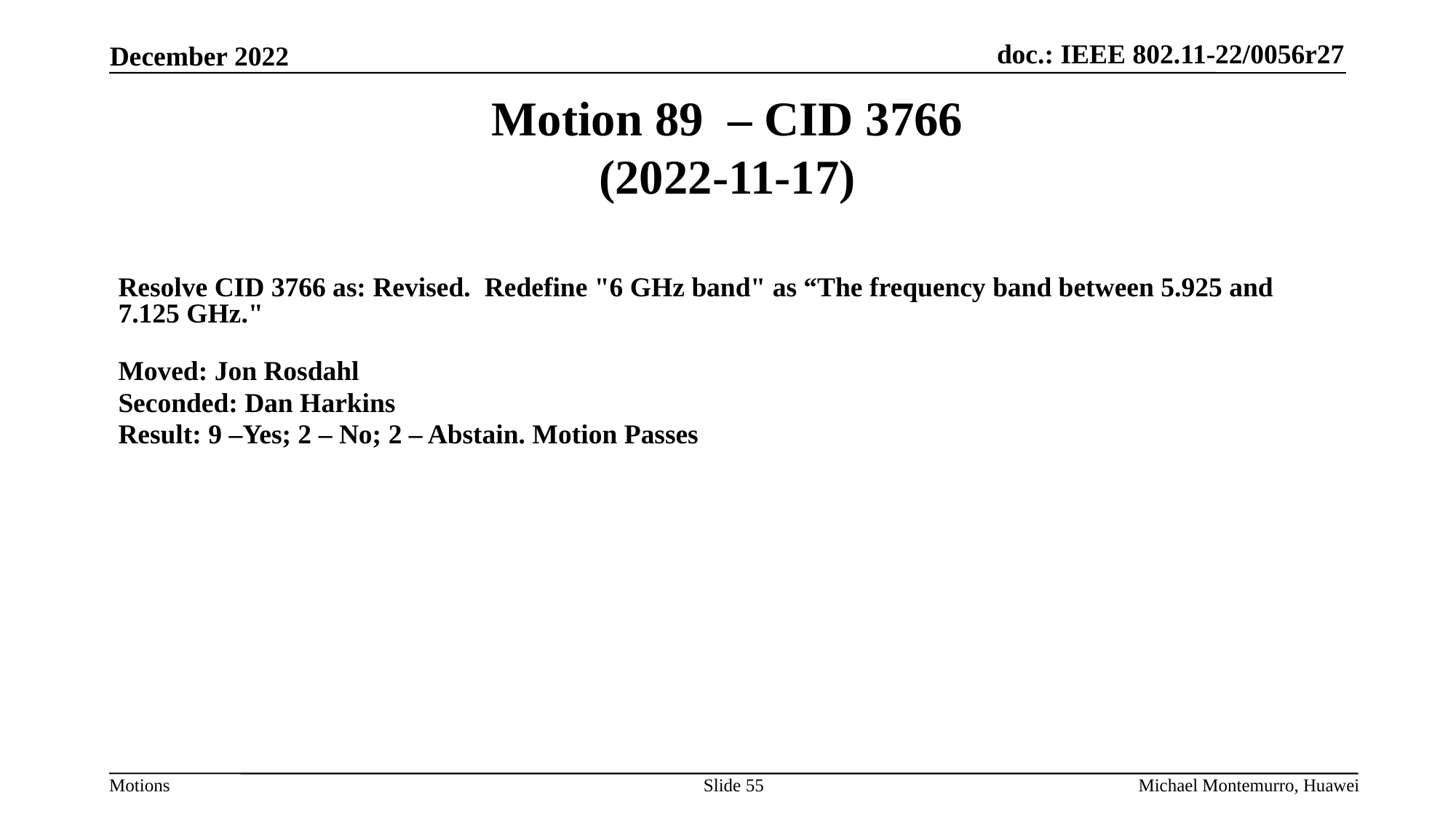

# Motion 89  – CID 3766 (2022-11-17)

Resolve CID 3766 as: Revised.  Redefine "6 GHz band" as “The frequency band between 5.925 and 7.125 GHz."
Moved: Jon Rosdahl
Seconded: Dan Harkins
Result: 9 –Yes; 2 – No; 2 – Abstain. Motion Passes
Slide 55
Michael Montemurro, Huawei